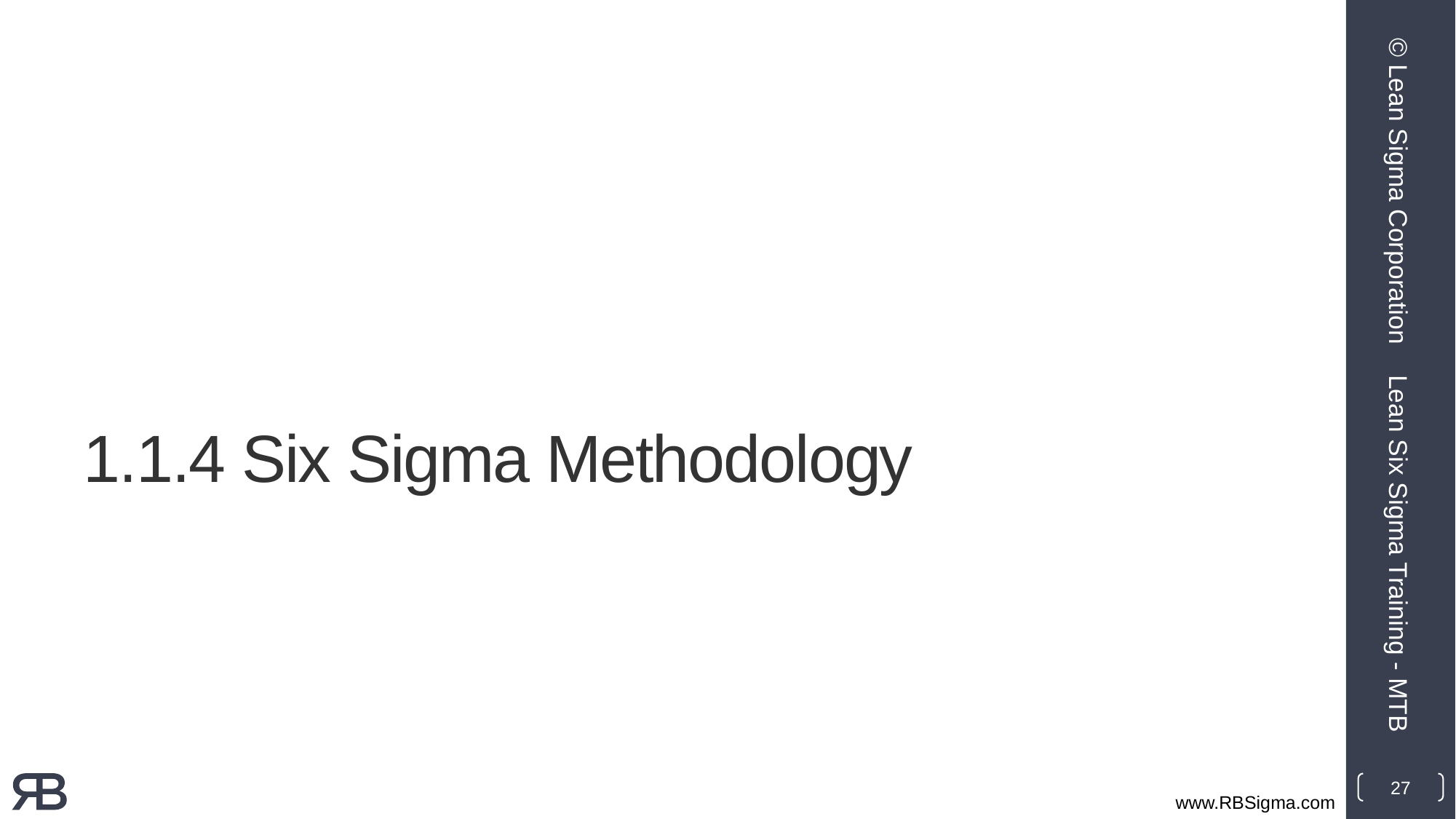

© Lean Sigma Corporation
# 1.1.4 Six Sigma Methodology
Lean Six Sigma Training - MTB
27